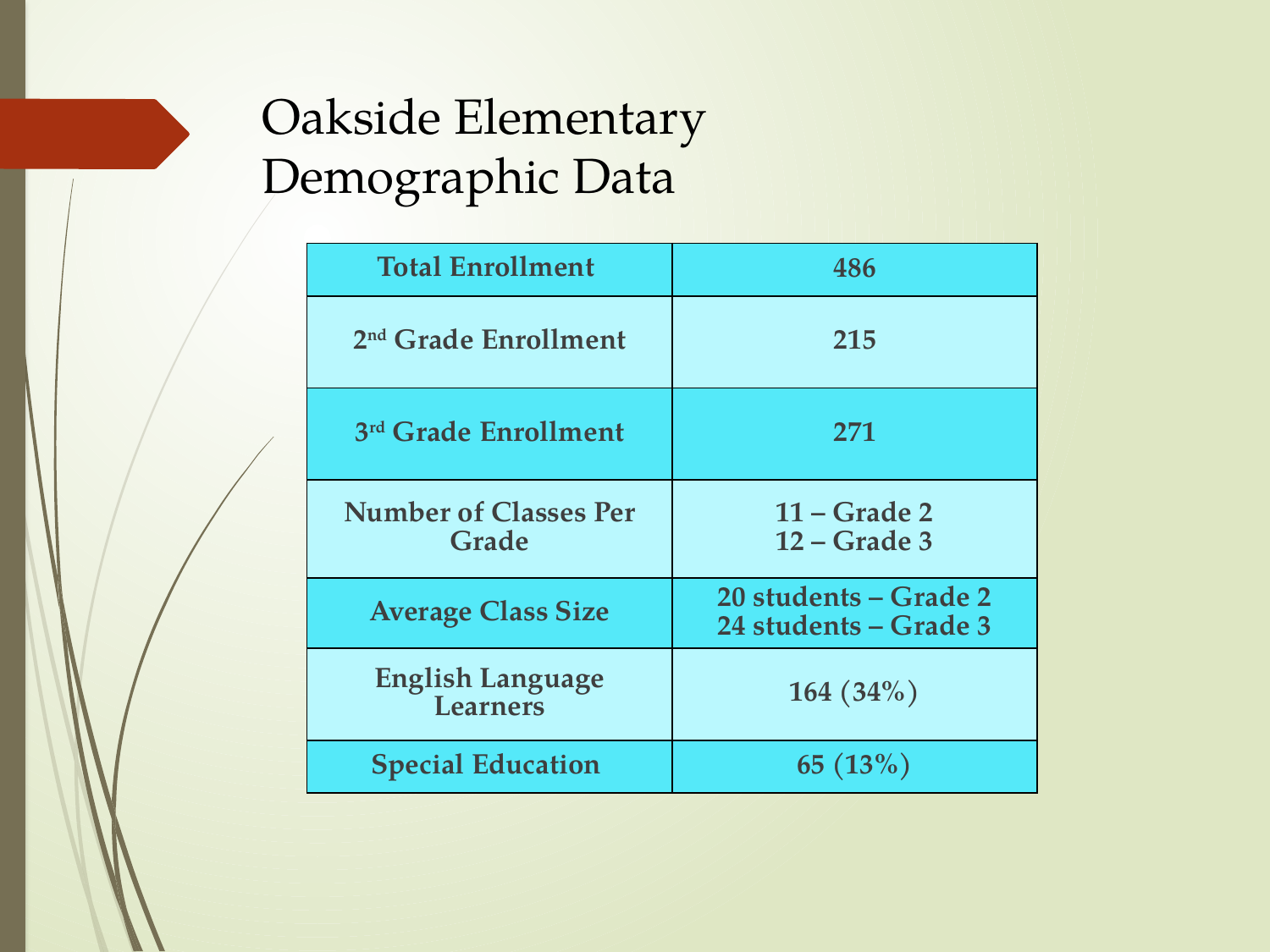

# Oakside Elementary Demographic Data
| Total Enrollment | 486 |
| --- | --- |
| 2nd Grade Enrollment | 215 |
| 3rd Grade Enrollment | 271 |
| Number of Classes Per Grade | 11 – Grade 2 12 – Grade 3 |
| Average Class Size | 20 students – Grade 2 24 students – Grade 3 |
| English Language Learners | 164 (34%) |
| Special Education | 65 (13%) |